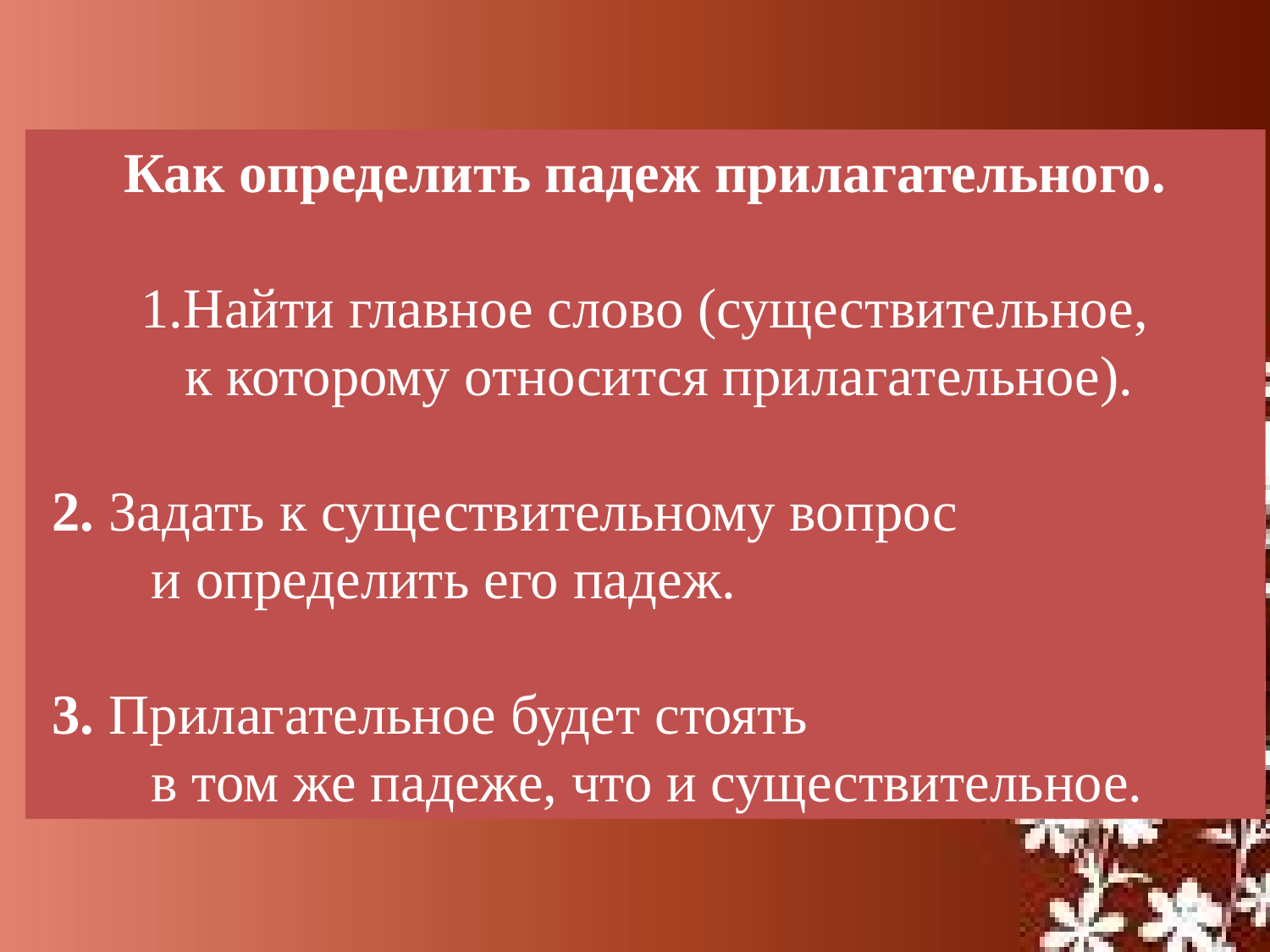

Как определить падеж прилагательного.

1.Найти главное слово (существительное,
  к которому относится прилагательное).

 2. Задать к существительному вопрос
        и определить его падеж.

 3. Прилагательное будет стоять
        в том же падеже, что и существительное.